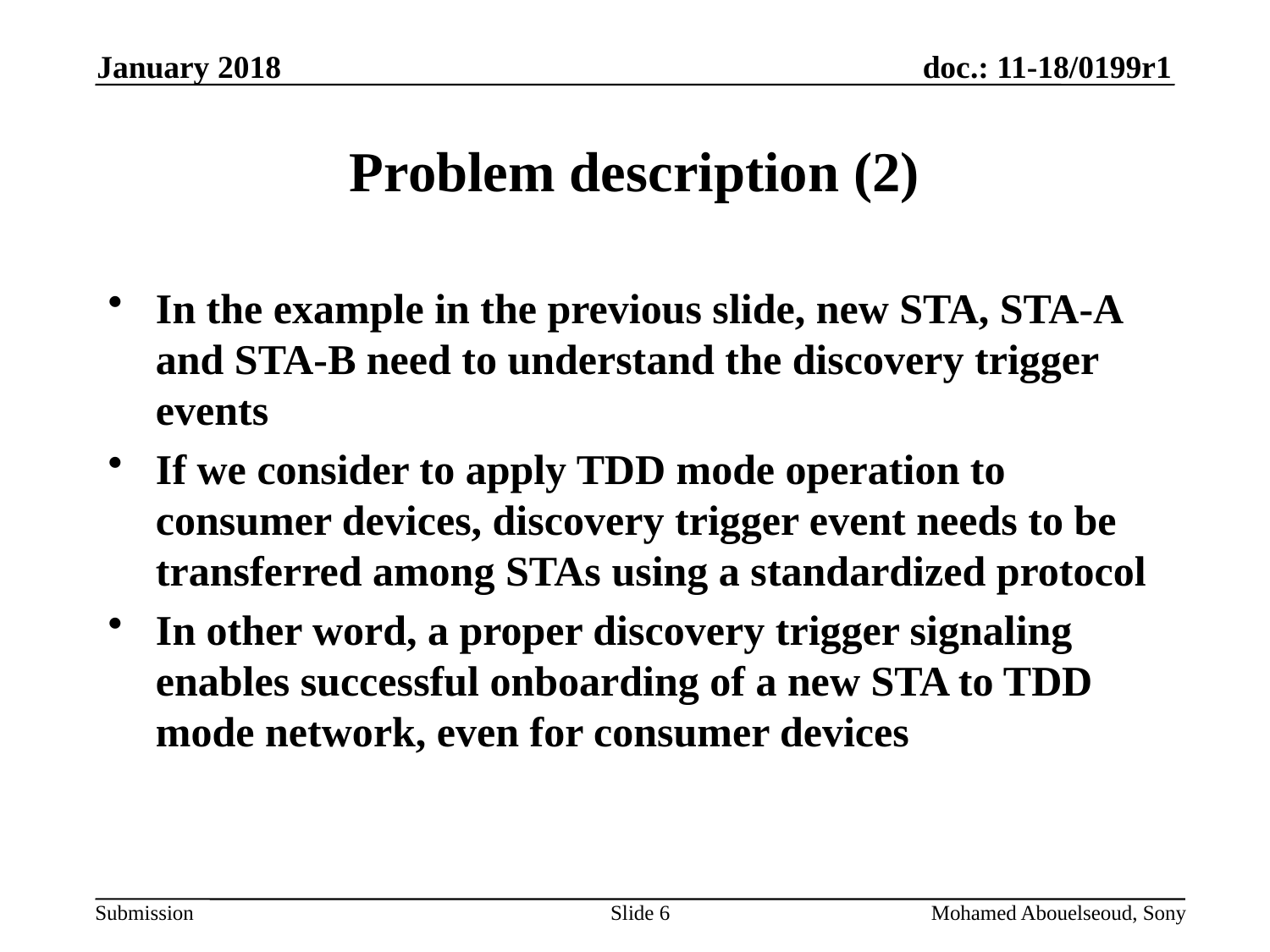

January 2018
# Problem description (2)
In the example in the previous slide, new STA, STA-A and STA-B need to understand the discovery trigger events
If we consider to apply TDD mode operation to consumer devices, discovery trigger event needs to be transferred among STAs using a standardized protocol
In other word, a proper discovery trigger signaling enables successful onboarding of a new STA to TDD mode network, even for consumer devices
Slide 6
Mohamed Abouelseoud, Sony